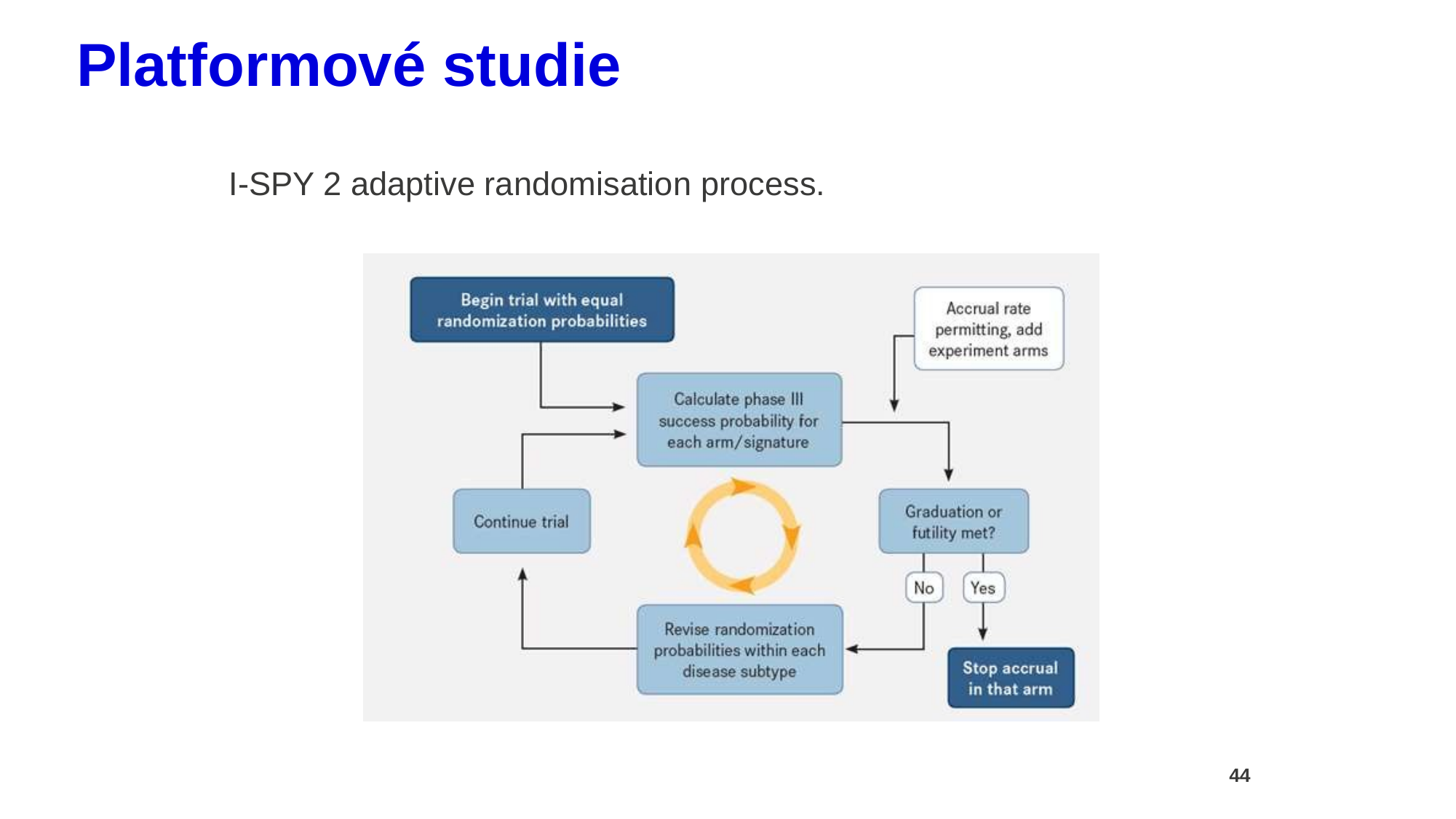

Platformové studie
I-SPY 2 adaptive randomisation process.

44